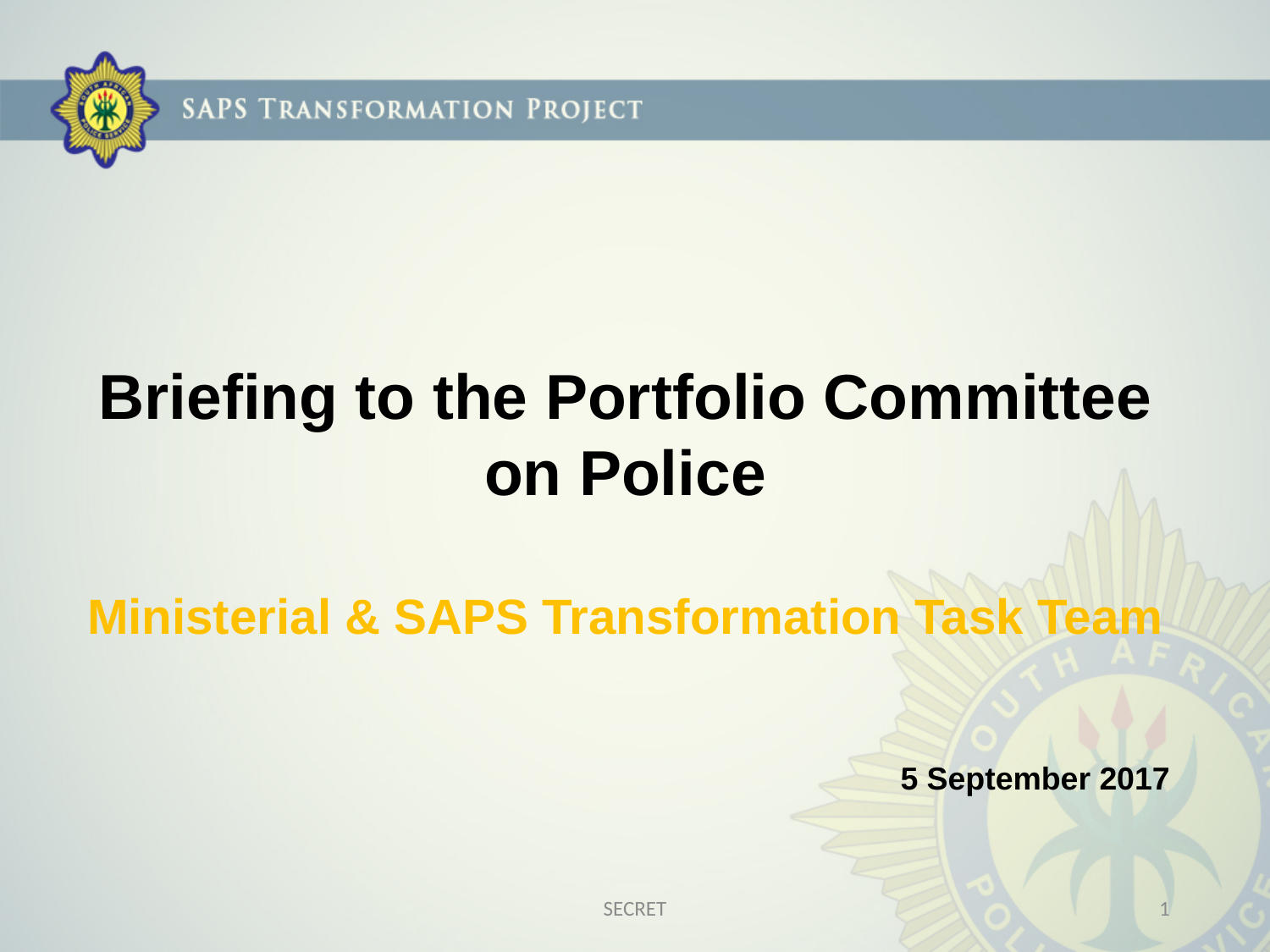

Briefing to the Portfolio Committee on Police
Ministerial & SAPS Transformation Task Team

 5 September 2017
SECRET
1